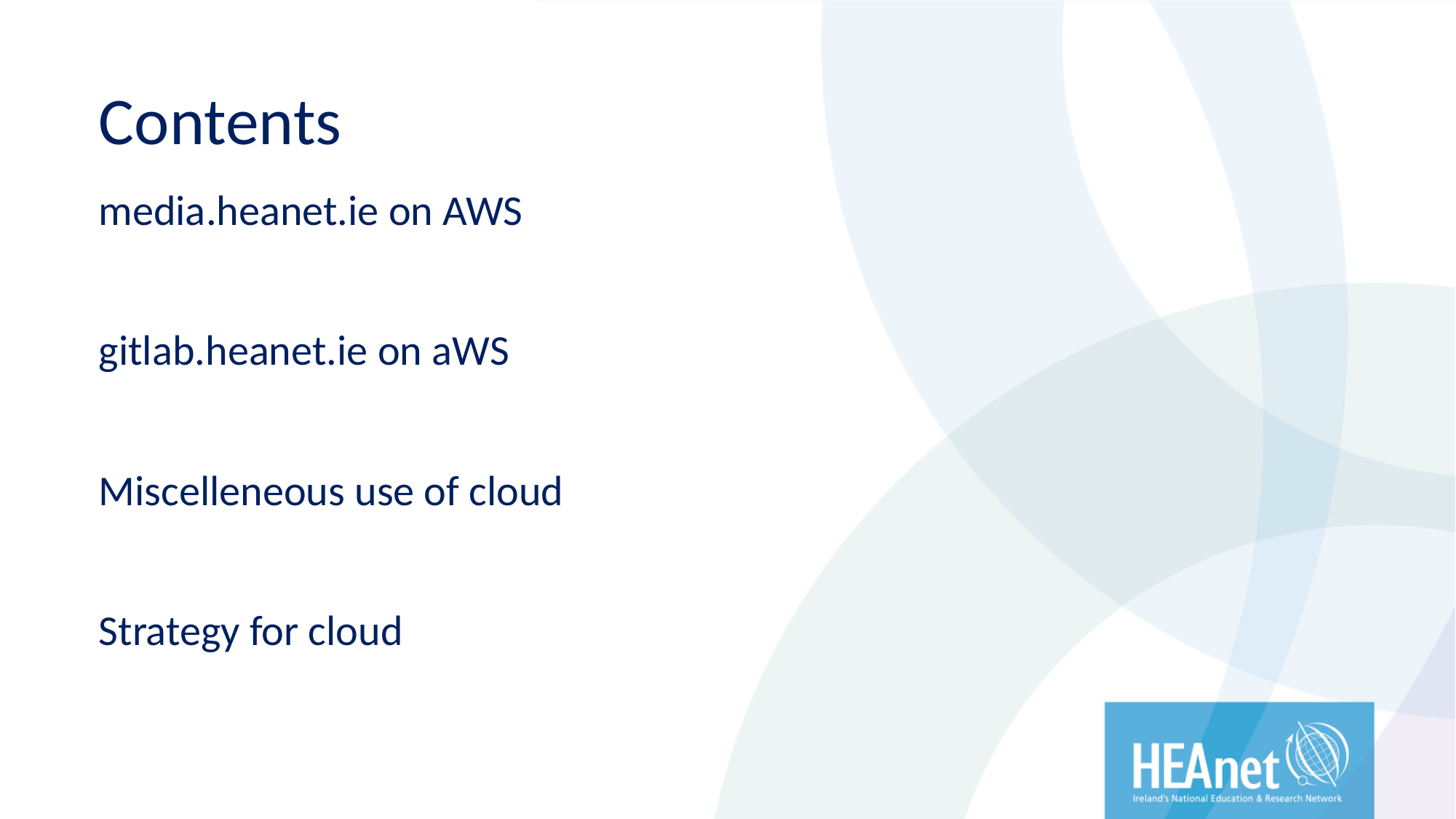

# Contents
media.heanet.ie on AWS

gitlab.heanet.ie on aWS

Miscelleneous use of cloud

Strategy for cloud